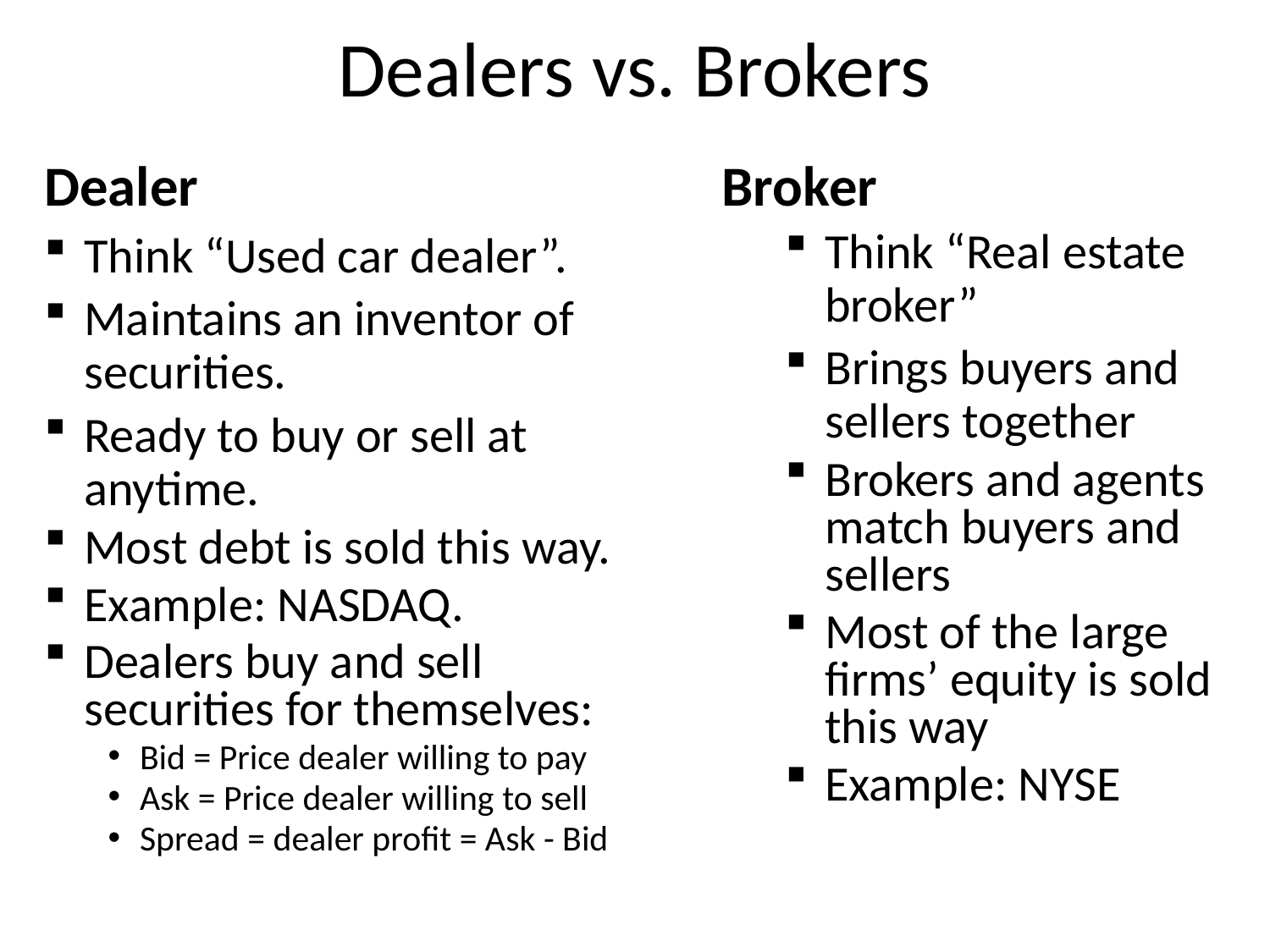

# Dealers vs. Brokers
Dealer
Broker
Think “Real estate broker”
Brings buyers and sellers together
Brokers and agents match buyers and sellers
Most of the large firms’ equity is sold this way
Example: NYSE
Think “Used car dealer”.
Maintains an inventor of securities.
Ready to buy or sell at anytime.
Most debt is sold this way.
Example: NASDAQ.
Dealers buy and sell securities for themselves:
Bid = Price dealer willing to pay
Ask = Price dealer willing to sell
Spread = dealer profit = Ask - Bid